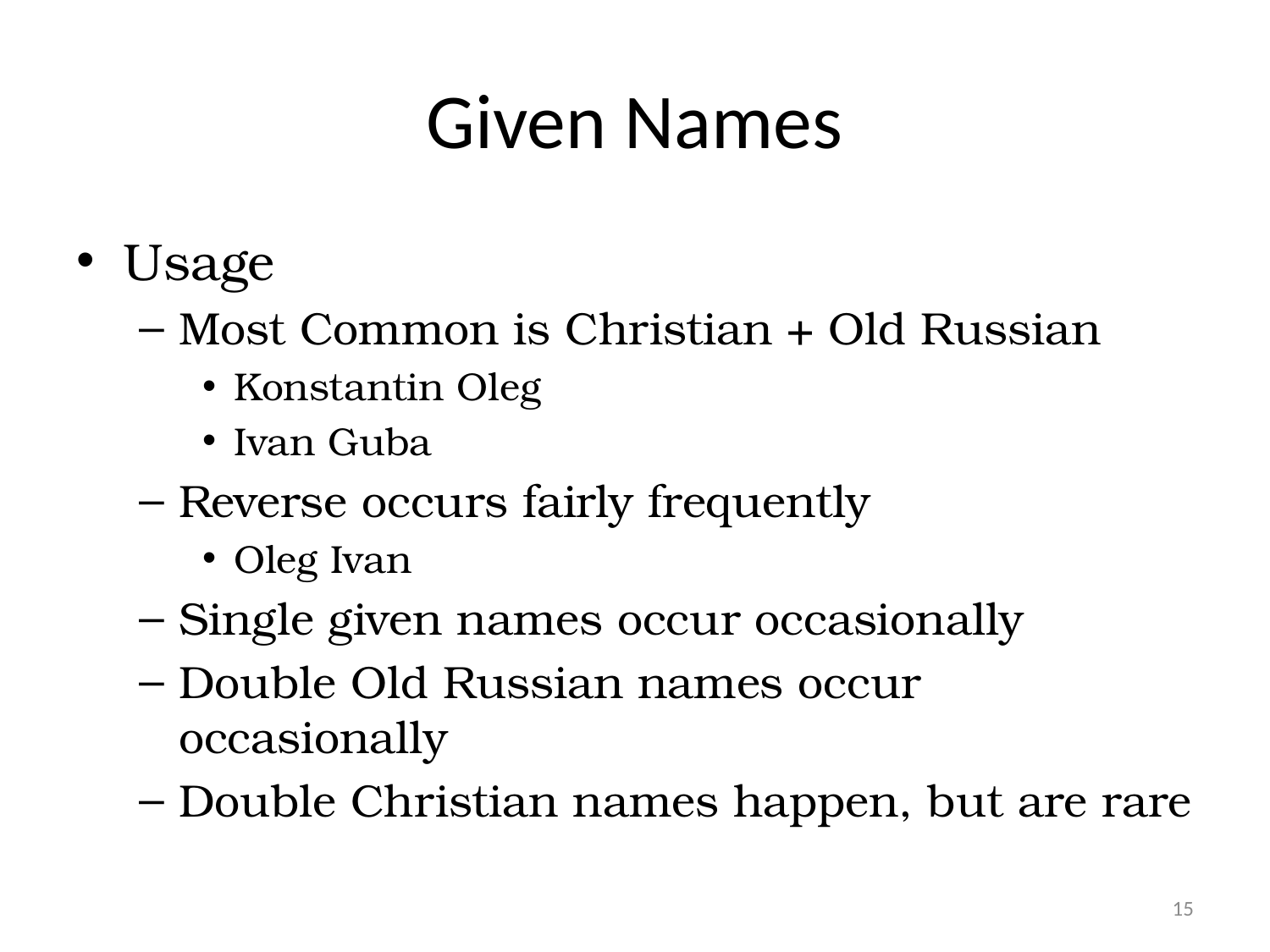

# Given Names
Usage
Most Common is Christian + Old Russian
Konstantin Oleg
Ivan Guba
Reverse occurs fairly frequently
Oleg Ivan
Single given names occur occasionally
Double Old Russian names occur occasionally
Double Christian names happen, but are rare

15